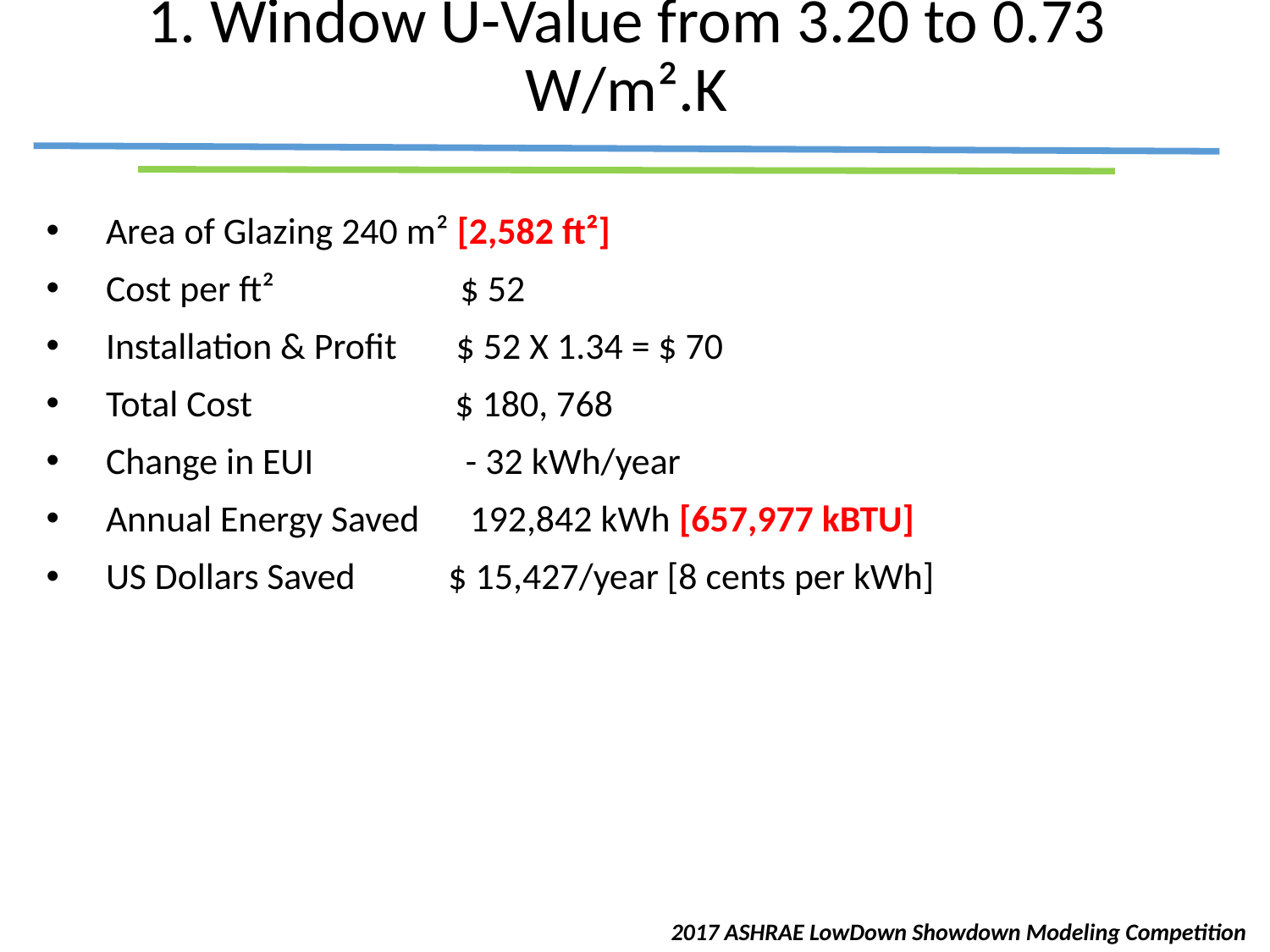

# 1. Window U-Value from 3.20 to 0.73 W/m².K
Area of Glazing 240 m² [2,582 ft²]
Cost per ft²                      $ 52
Installation & Profit       $ 52 X 1.34 = $ 70
Total Cost                        $ 180, 768
Change in EUI                  - 32 kWh/year
Annual Energy Saved      192,842 kWh [657,977 kBTU]
US Dollars Saved           $ 15,427/year [8 cents per kWh]

2017 ASHRAE LowDown Showdown Modeling Competition